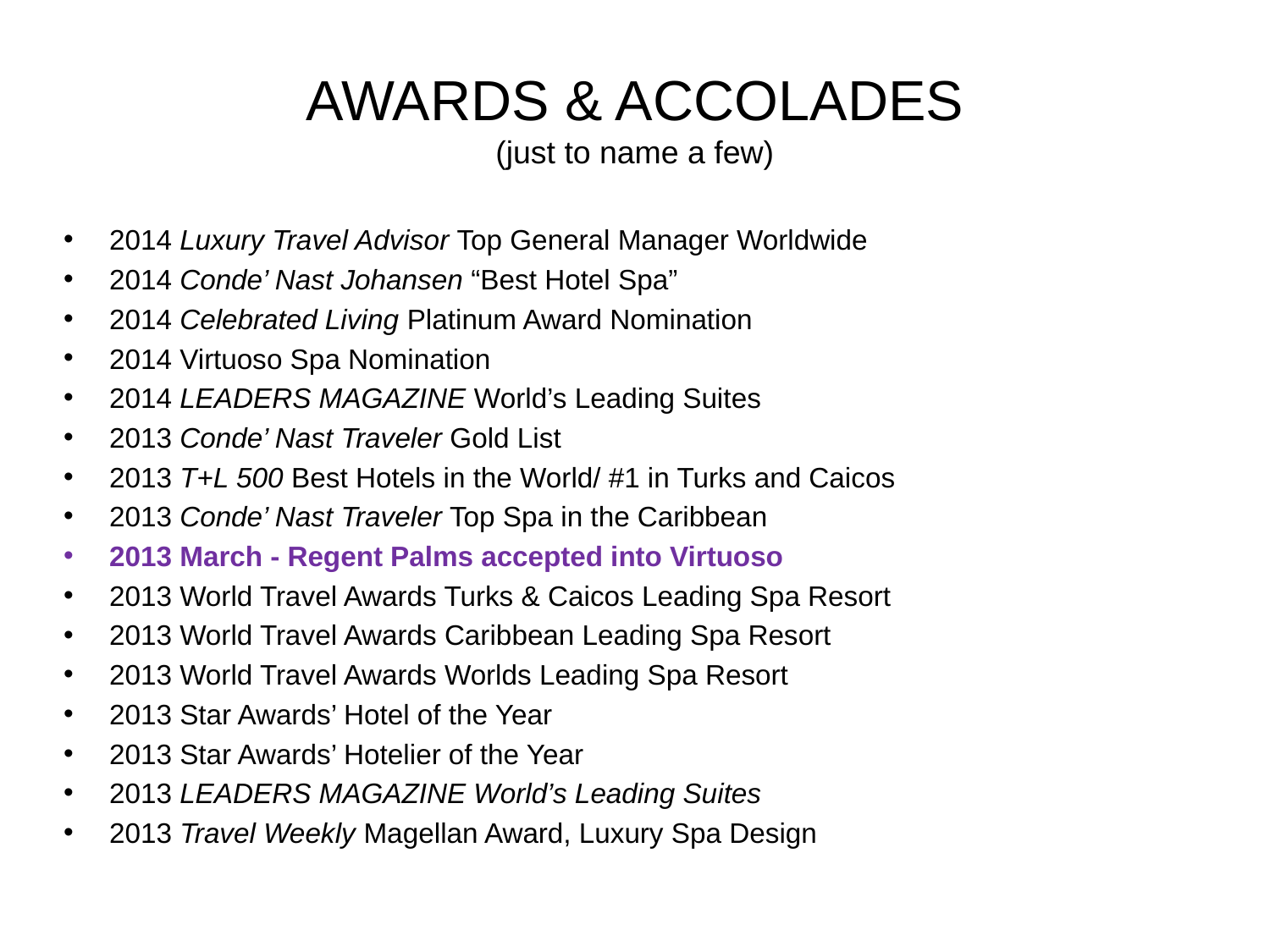

# AWARDS & ACCOLADES (just to name a few)
2014 Luxury Travel Advisor Top General Manager Worldwide
2014 Conde’ Nast Johansen “Best Hotel Spa”
2014 Celebrated Living Platinum Award Nomination
2014 Virtuoso Spa Nomination
2014 LEADERS MAGAZINE World’s Leading Suites
2013 Conde’ Nast Traveler Gold List
2013 T+L 500 Best Hotels in the World/ #1 in Turks and Caicos
2013 Conde’ Nast Traveler Top Spa in the Caribbean
2013 March - Regent Palms accepted into Virtuoso
2013 World Travel Awards Turks & Caicos Leading Spa Resort
2013 World Travel Awards Caribbean Leading Spa Resort
2013 World Travel Awards Worlds Leading Spa Resort
2013 Star Awards’ Hotel of the Year
2013 Star Awards’ Hotelier of the Year
2013 LEADERS MAGAZINE World’s Leading Suites
2013 Travel Weekly Magellan Award, Luxury Spa Design